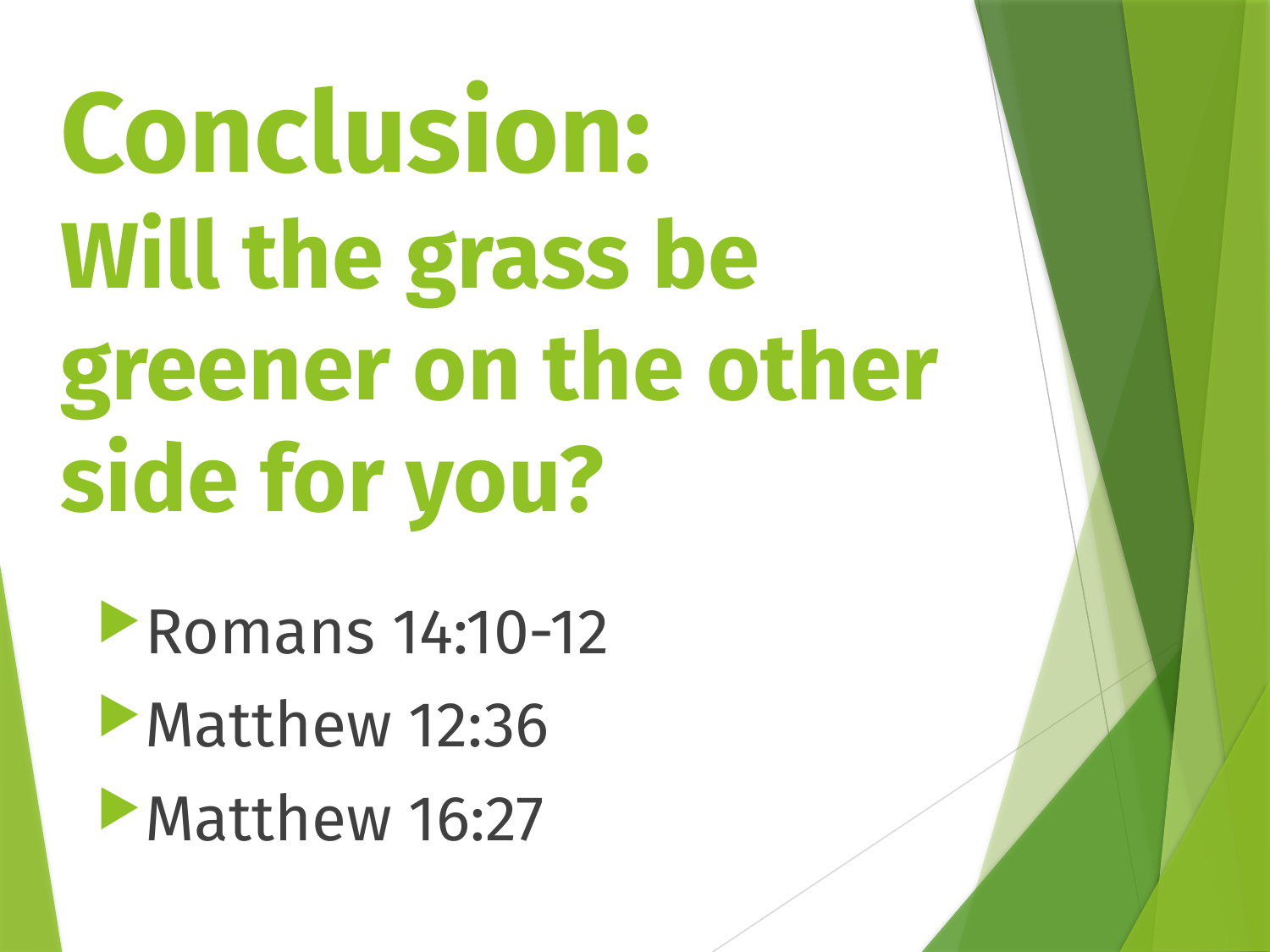

# Conclusion: Will the grass be greener on the other side for you?
Romans 14:10-12
Matthew 12:36
Matthew 16:27